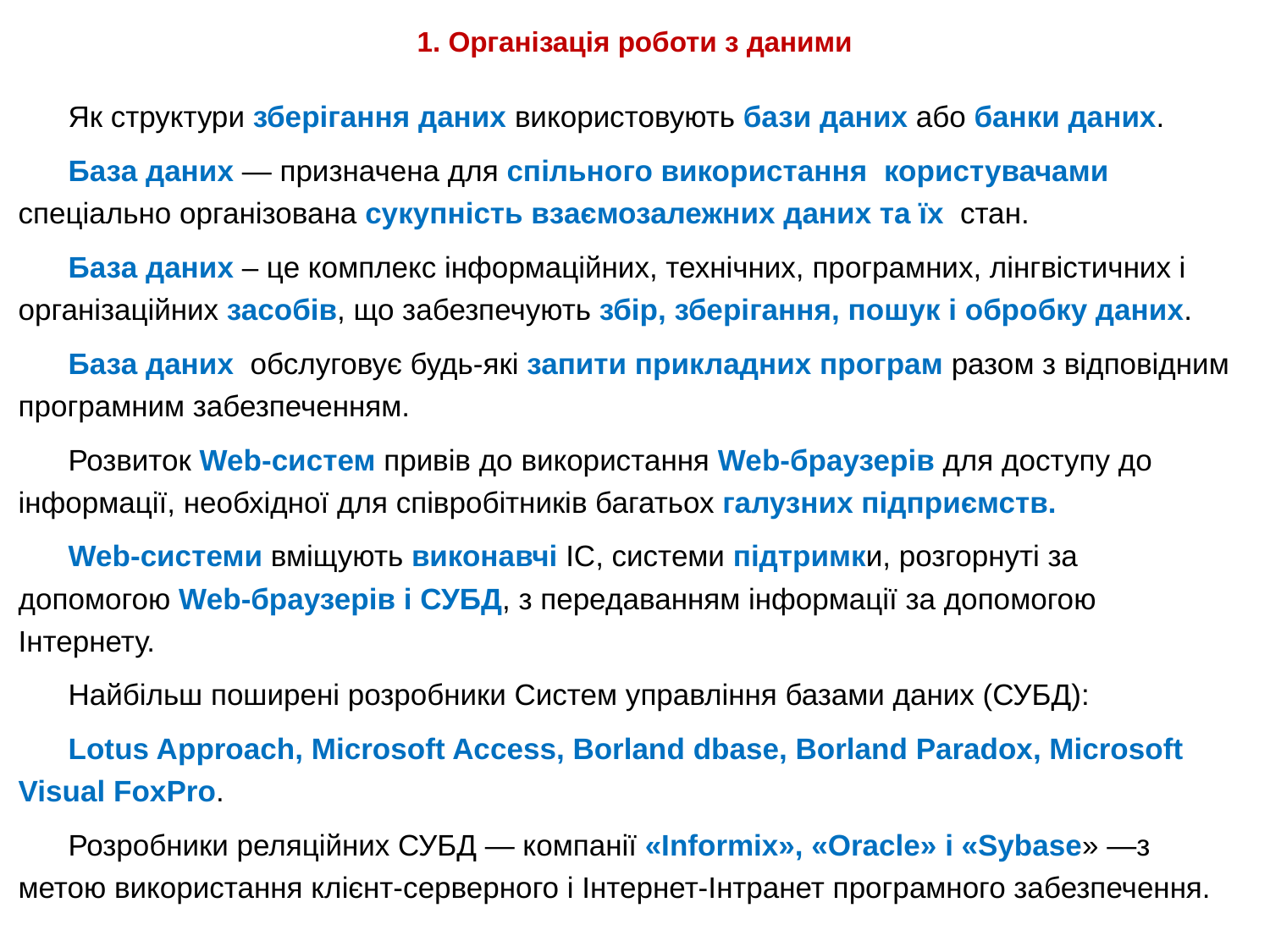

# 1. Організація роботи з даними
Як структури зберігання даних використовують бази даних або банки даних.
База даних — призначена для спільного використання  користувачами спеціально організована сукупність взаємозалежних даних та їх  стан.
База даних – це комплекс інформаційних, технічних, програмних, лінгвістичних і організаційних засобів, що забезпечують збір, зберігання, пошук і обробку даних.
База даних  обслуговує будь-які запити прикладних програм разом з відповідним програмним забезпеченням.
Розвиток Web-систем привів до використання Web-браузерів для доступу до інформації, необхідної для співробітників багатьох галузних підприємств.
Web-системи вміщують виконавчі ІС, системи підтримки, розгорнуті за допомогою Web-браузерів і СУБД, з передаванням інформації за допомогою Інтернету.
Найбільш поширені розробники Систем управління базами даних (СУБД):
Lotus Approach, Microsoft Access, Borland dbase, Borland Paradox, Microsoft Visual FoxРro.
Розробники реляційних СУБД — компанії «Informix», «Oracle» і «Sybase» —з метою використання клієнт-серверного і Інтернет-Інтранет програмного забезпечення.